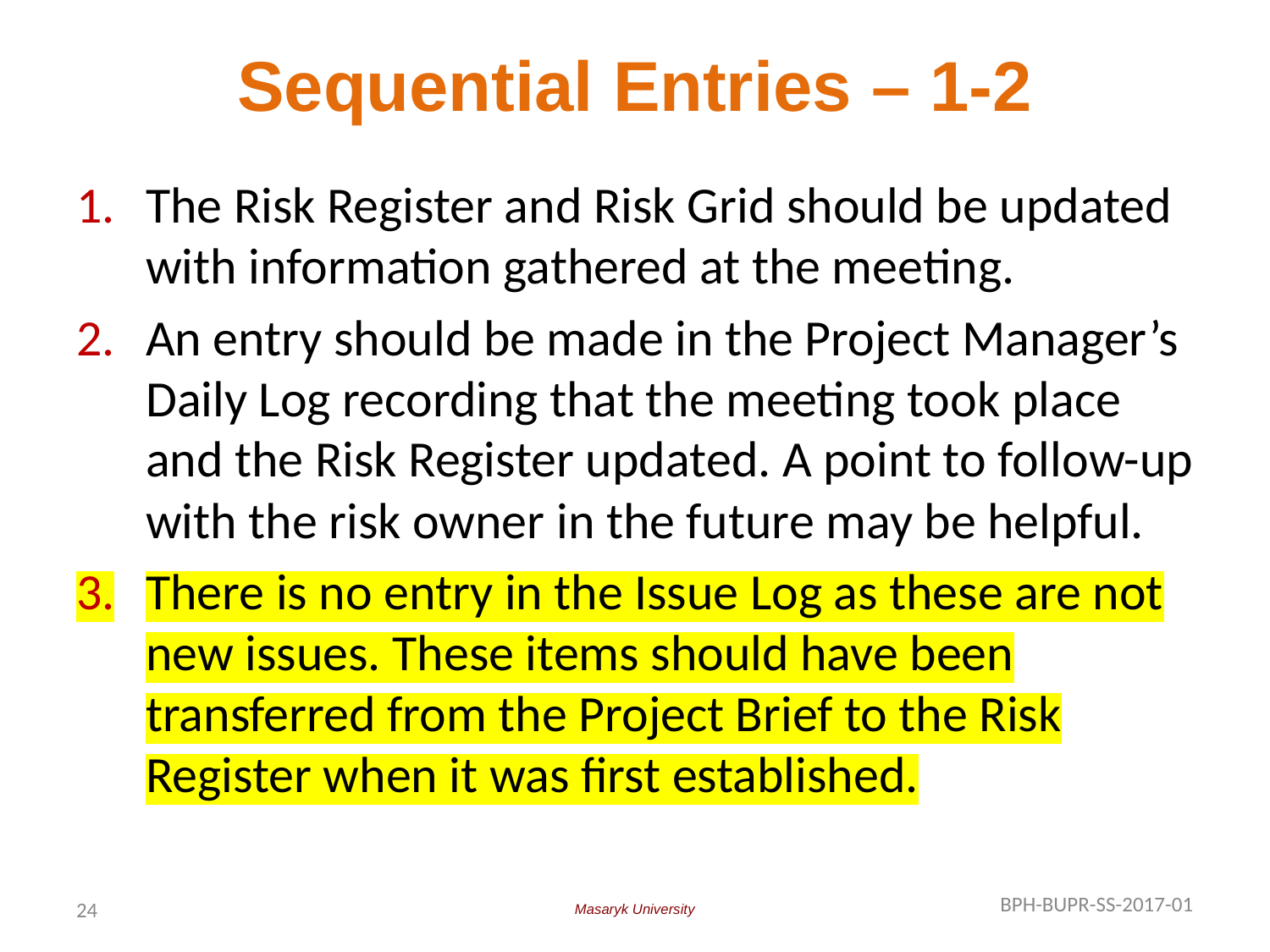

# Sequential Entries – 1-2
The Risk Register and Risk Grid should be updated with information gathered at the meeting.
An entry should be made in the Project Manager’s Daily Log recording that the meeting took place and the Risk Register updated. A point to follow-up with the risk owner in the future may be helpful.
There is no entry in the Issue Log as these are not new issues. These items should have been transferred from the Project Brief to the Risk Register when it was first established.
24
BPH-BUPR-SS-2017-01